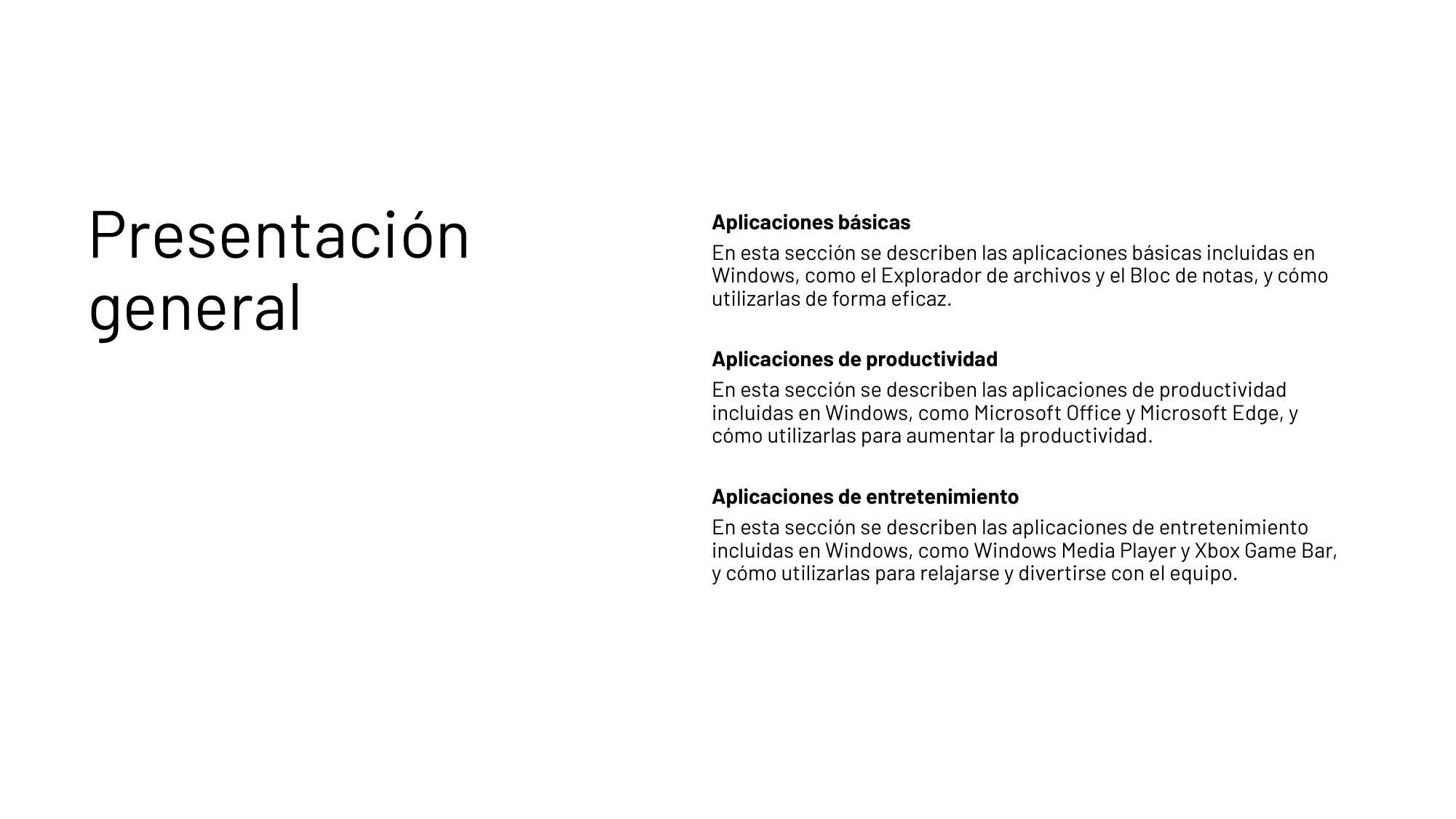

# Presentación general
Aplicaciones básicas
En esta sección se describen las aplicaciones básicas incluidas en Windows, como el Explorador de archivos y el Bloc de notas, y cómo utilizarlas de forma eficaz.
Aplicaciones de productividad
En esta sección se describen las aplicaciones de productividad incluidas en Windows, como Microsoft Office y Microsoft Edge, y cómo utilizarlas para aumentar la productividad.
Aplicaciones de entretenimiento
En esta sección se describen las aplicaciones de entretenimiento incluidas en Windows, como Windows Media Player y Xbox Game Bar, y cómo utilizarlas para relajarse y divertirse con el equipo.